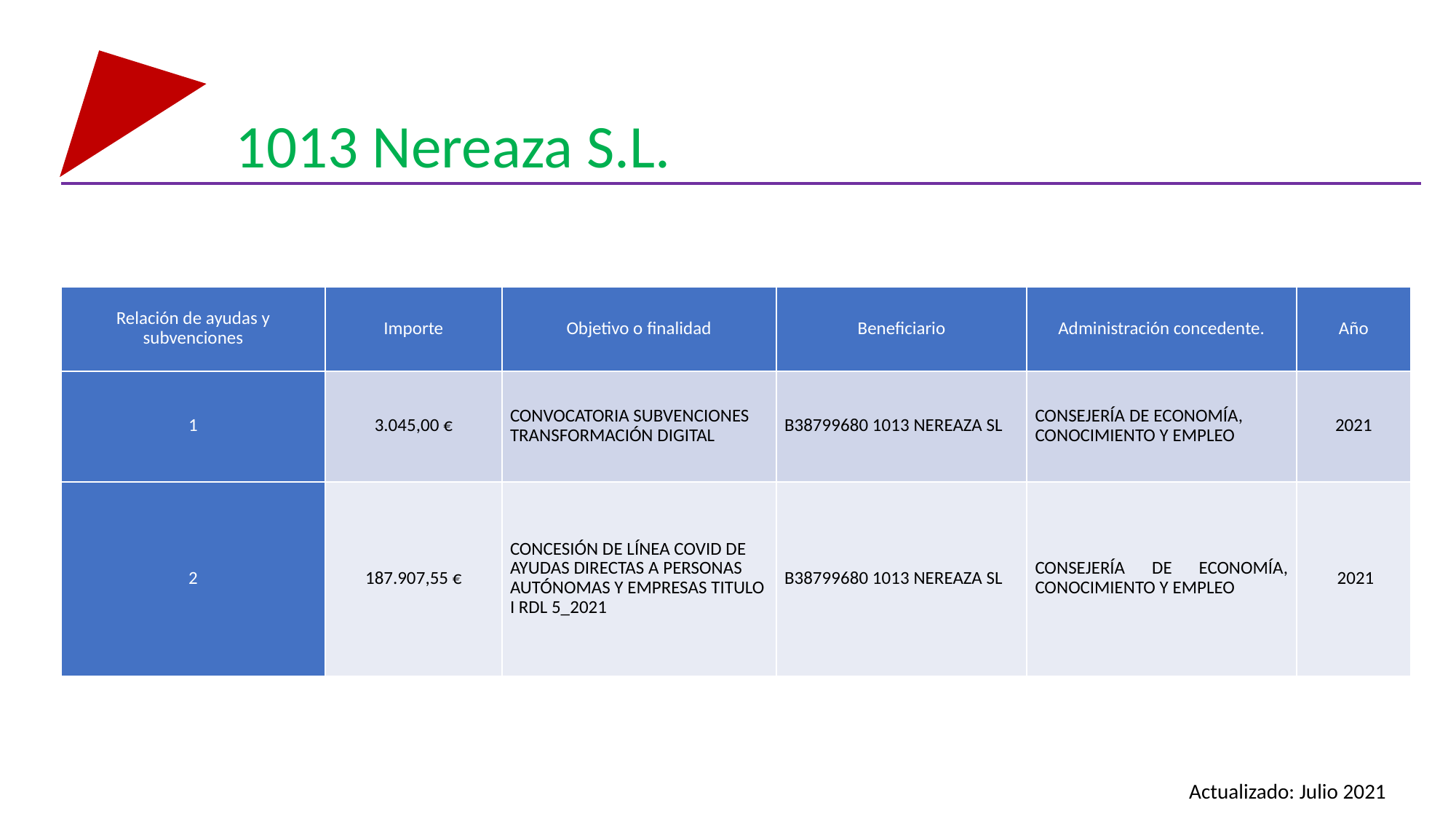

1013 Nereaza S.L.
| Relación de ayudas y subvenciones | Importe | Objetivo o finalidad | Beneficiario | Administración concedente. | Año |
| --- | --- | --- | --- | --- | --- |
| 1 | 3.045,00 € | CONVOCATORIA SUBVENCIONES TRANSFORMACIÓN DIGITAL | B38799680 1013 NEREAZA SL | CONSEJERÍA DE ECONOMÍA, CONOCIMIENTO Y EMPLEO | 2021 |
| 2 | 187.907,55 € | CONCESIÓN DE LÍNEA COVID DE AYUDAS DIRECTAS A PERSONAS AUTÓNOMAS Y EMPRESAS TITULO I RDL 5\_2021 | B38799680 1013 NEREAZA SL | CONSEJERÍA DE ECONOMÍA, CONOCIMIENTO Y EMPLEO | 2021 |
Actualizado: Julio 2021